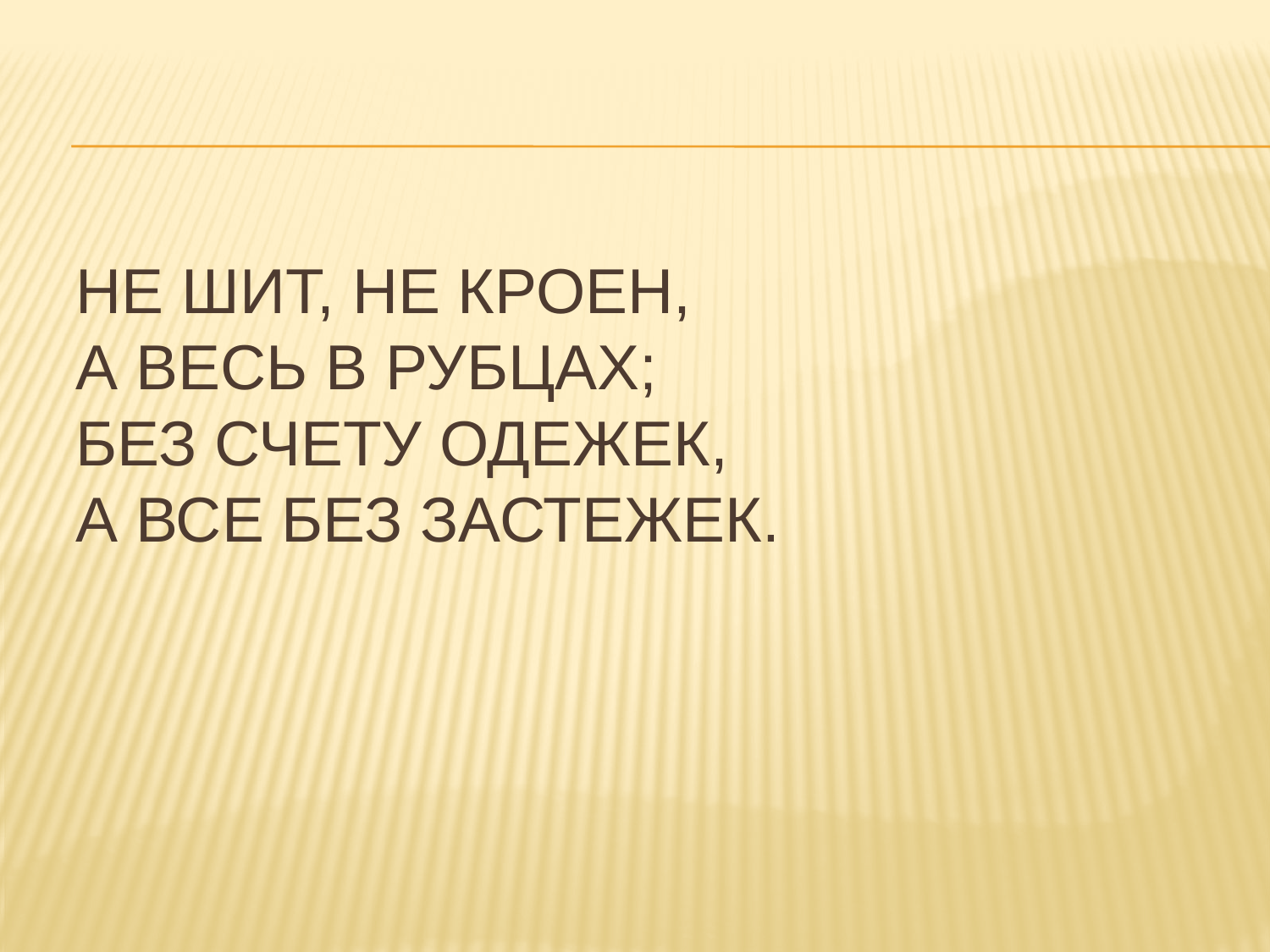

# Не шит, не кроен, А весь в рубцах; Без счету одежек, А все без застежек.